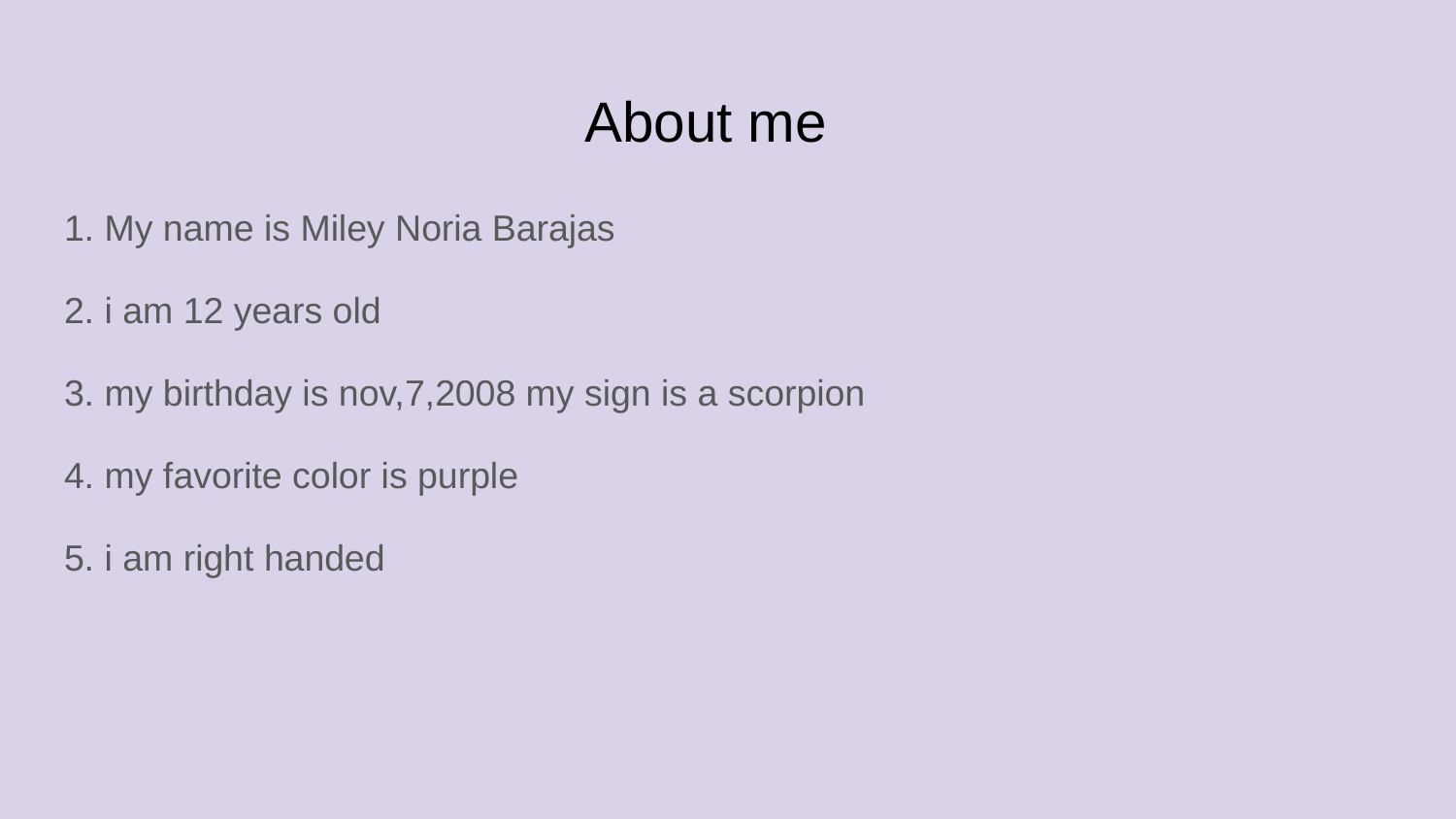

# About me
1. My name is Miley Noria Barajas
2. i am 12 years old
3. my birthday is nov,7,2008 my sign is a scorpion
4. my favorite color is purple
5. i am right handed